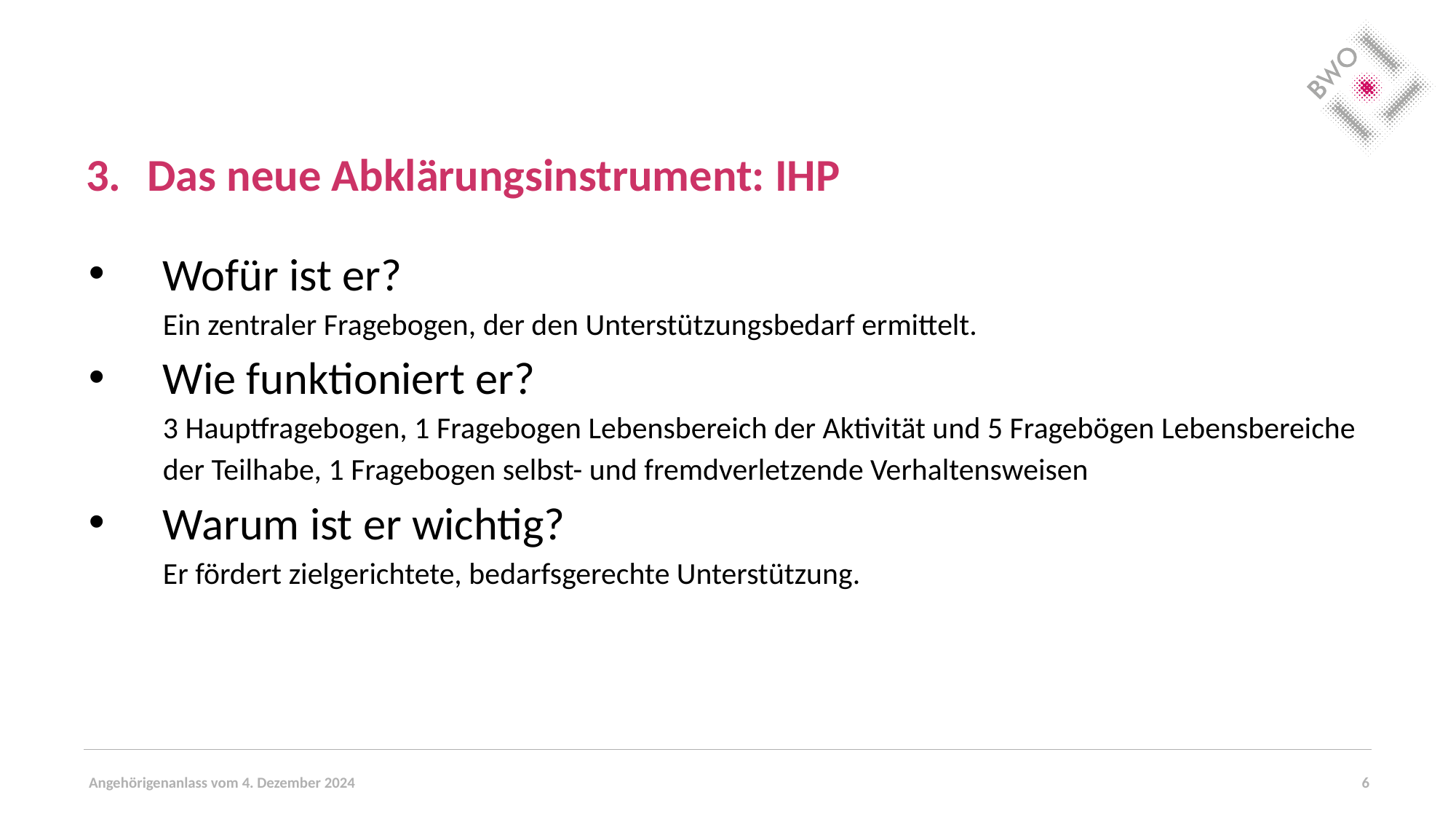

# Das neue Abklärungsinstrument: IHP
Wofür ist er?
Ein zentraler Fragebogen, der den Unterstützungsbedarf ermittelt.
Wie funktioniert er?
3 Hauptfragebogen, 1 Fragebogen Lebensbereich der Aktivität und 5 Fragebögen Lebensbereiche der Teilhabe, 1 Fragebogen selbst- und fremdverletzende Verhaltensweisen
Warum ist er wichtig?
Er fördert zielgerichtete, bedarfsgerechte Unterstützung.
Angehörigenanlass vom 4. Dezember 2024
6